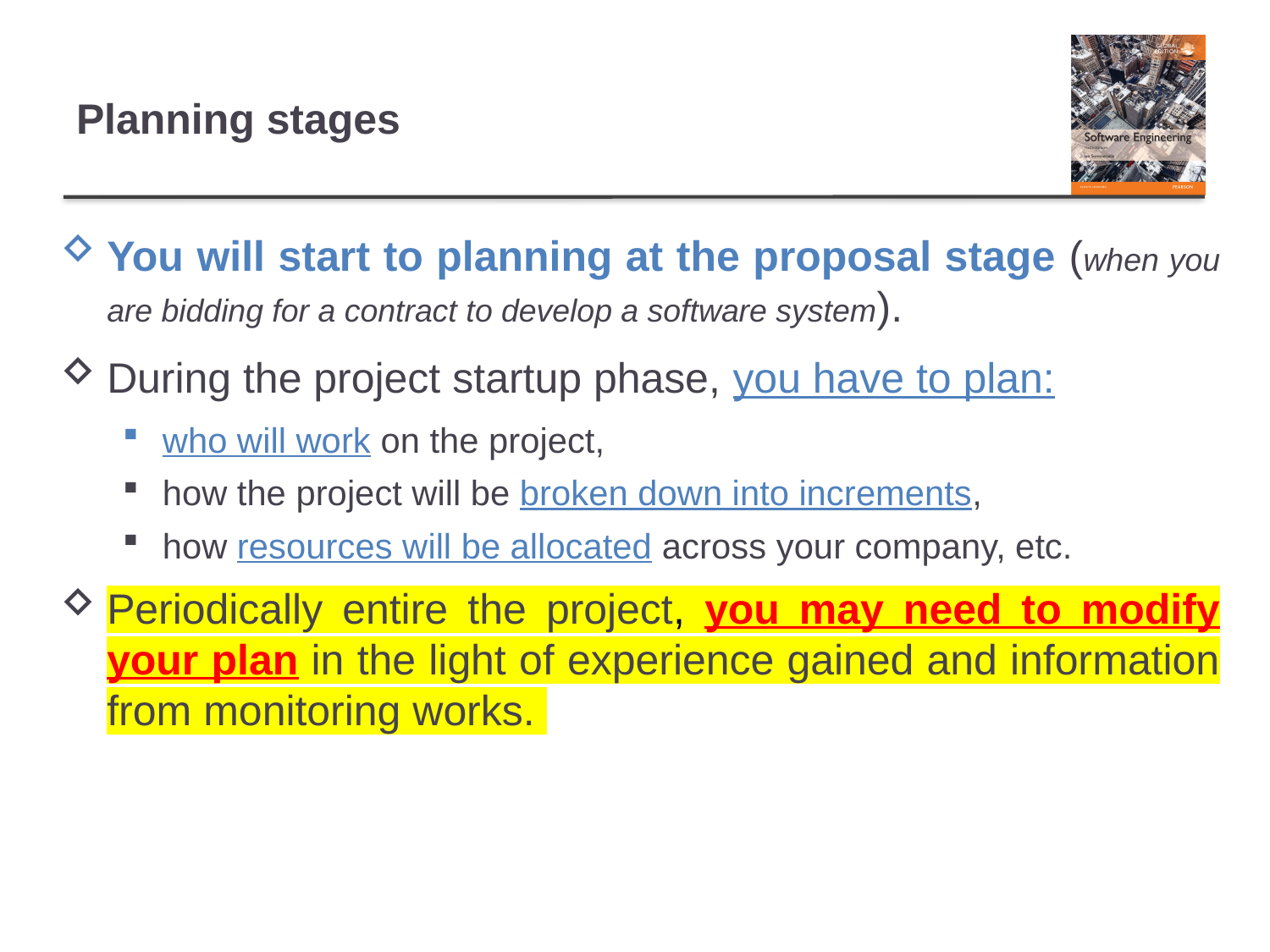

# Planning stages
You will start to planning at the proposal stage (when you are bidding for a contract to develop a software system).
During the project startup phase, you have to plan:
who will work on the project,
how the project will be broken down into increments,
how resources will be allocated across your company, etc.
Periodically entire the project, you may need to modify your plan in the light of experience gained and information from monitoring works.